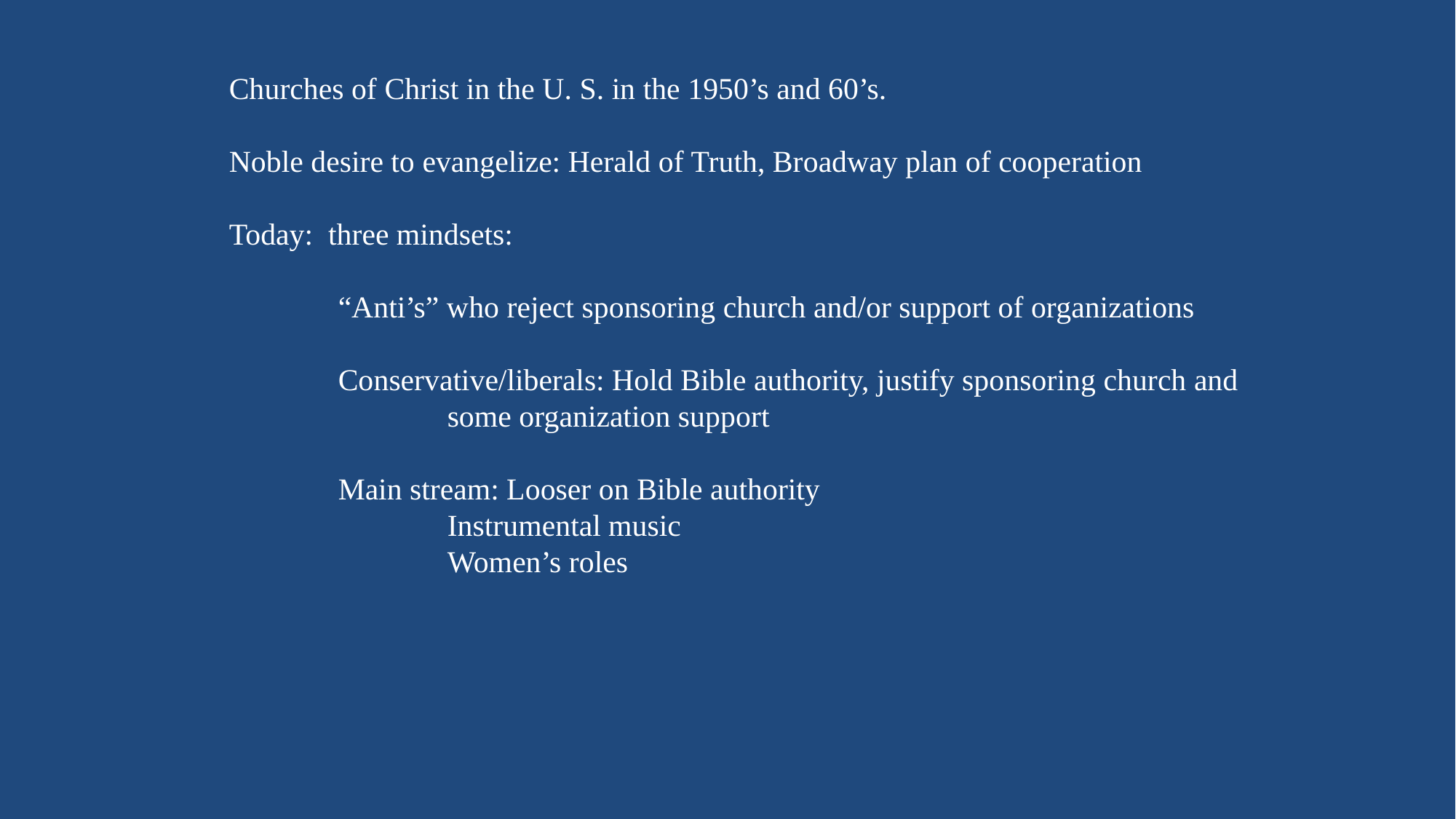

Churches of Christ in the U. S. in the 1950’s and 60’s.

Noble desire to evangelize: Herald of Truth, Broadway plan of cooperation

Today:  three mindsets:

	“Anti’s” who reject sponsoring church and/or support of organizations

	Conservative/liberals: Hold Bible authority, justify sponsoring church and
		some organization support

	Main stream: Looser on Bible authority
		Instrumental music
		Women’s roles